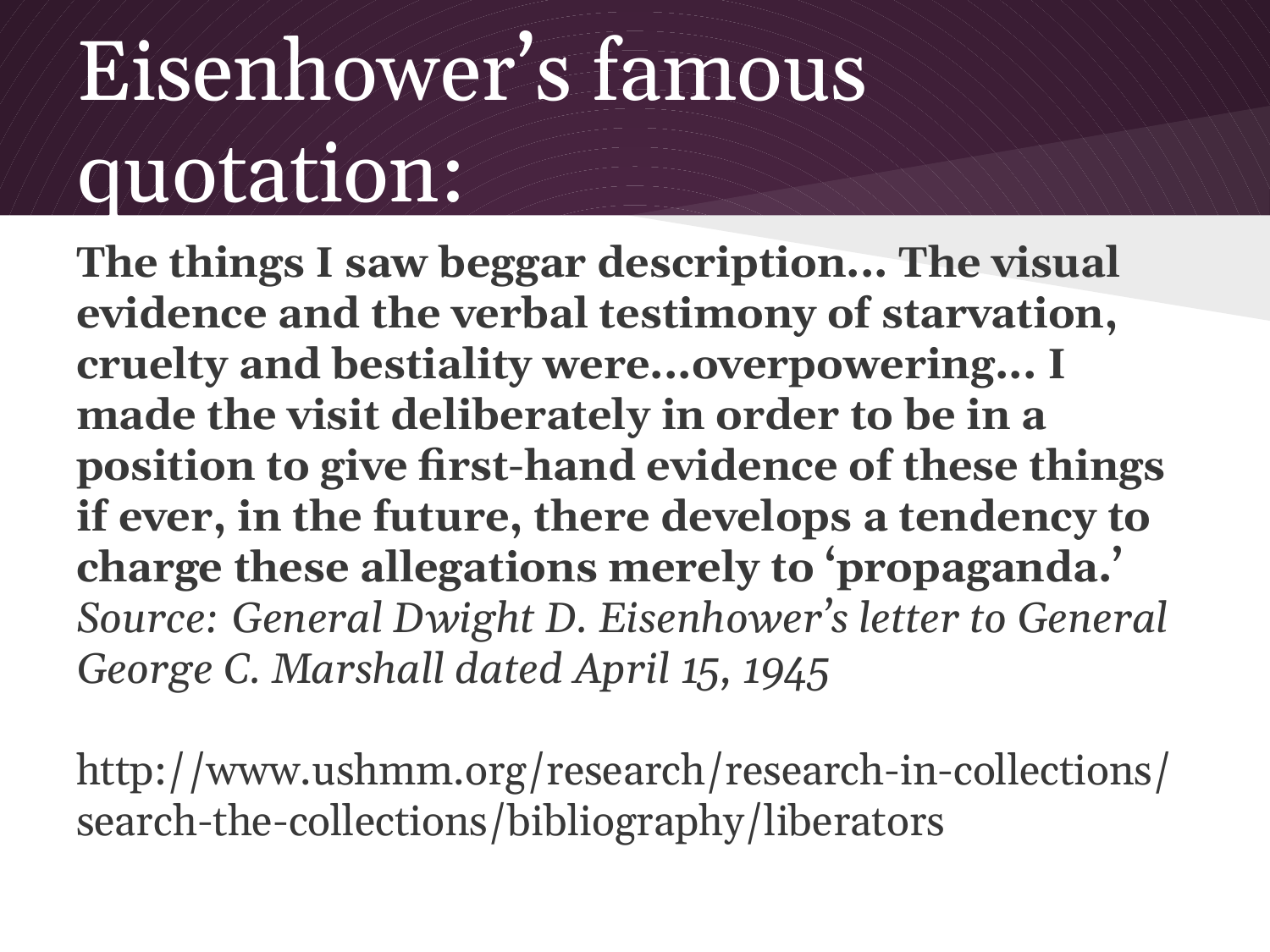

# Eisenhower’s famous quotation:
The things I saw beggar description... The visual evidence and the verbal testimony of starvation, cruelty and bestiality were...overpowering... I made the visit deliberately in order to be in a position to give first-hand evidence of these things if ever, in the future, there develops a tendency to charge these allegations merely to ‘propaganda.’
Source: General Dwight D. Eisenhower’s letter to General George C. Marshall dated April 15, 1945

http://www.ushmm.org/research/research-in-collections/search-the-collections/bibliography/liberators